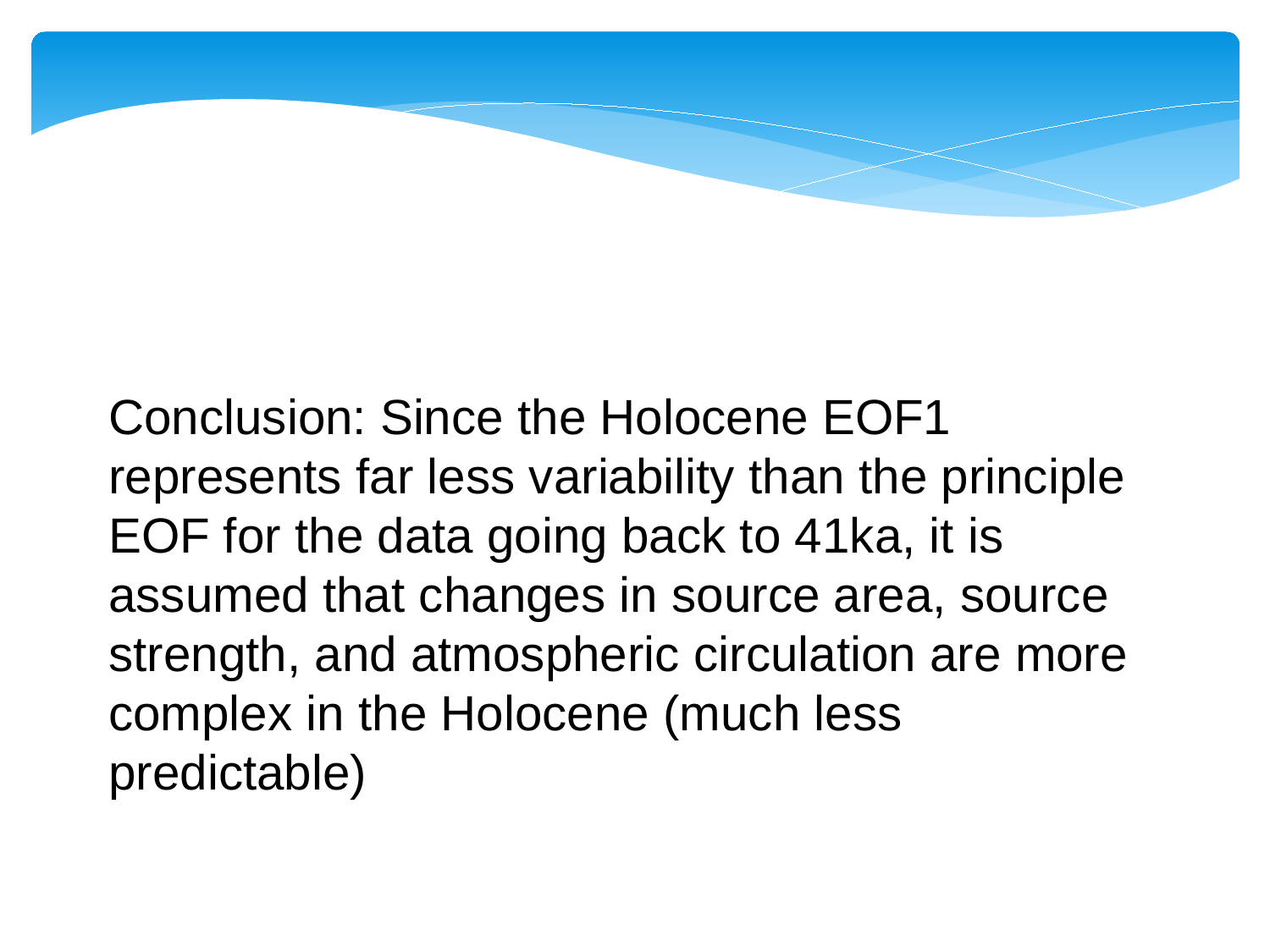

Conclusion: Since the Holocene EOF1 represents far less variability than the principle EOF for the data going back to 41ka, it is assumed that changes in source area, source strength, and atmospheric circulation are more complex in the Holocene (much less predictable)